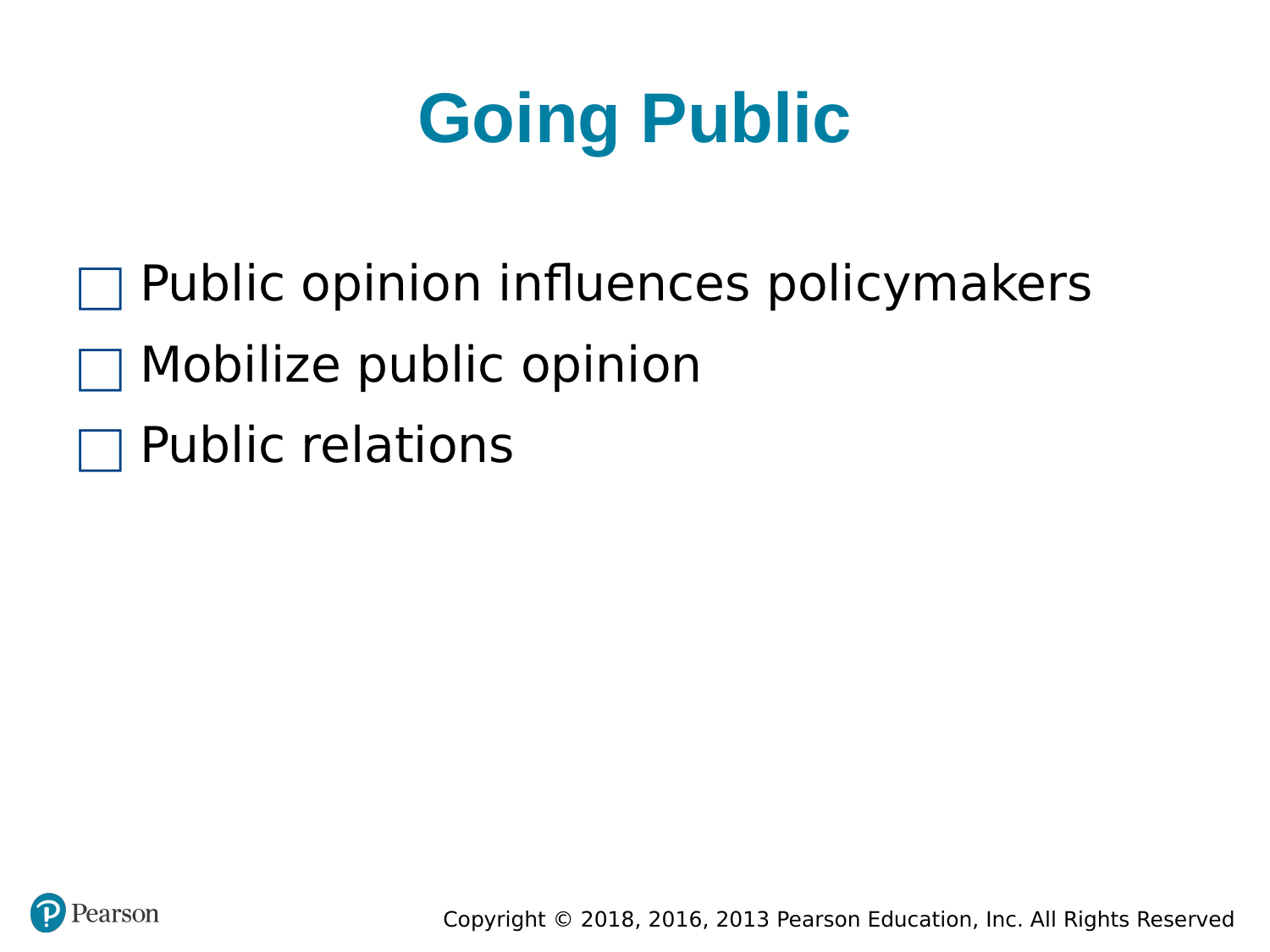

# Going Public
Public opinion influences policymakers
Mobilize public opinion
Public relations